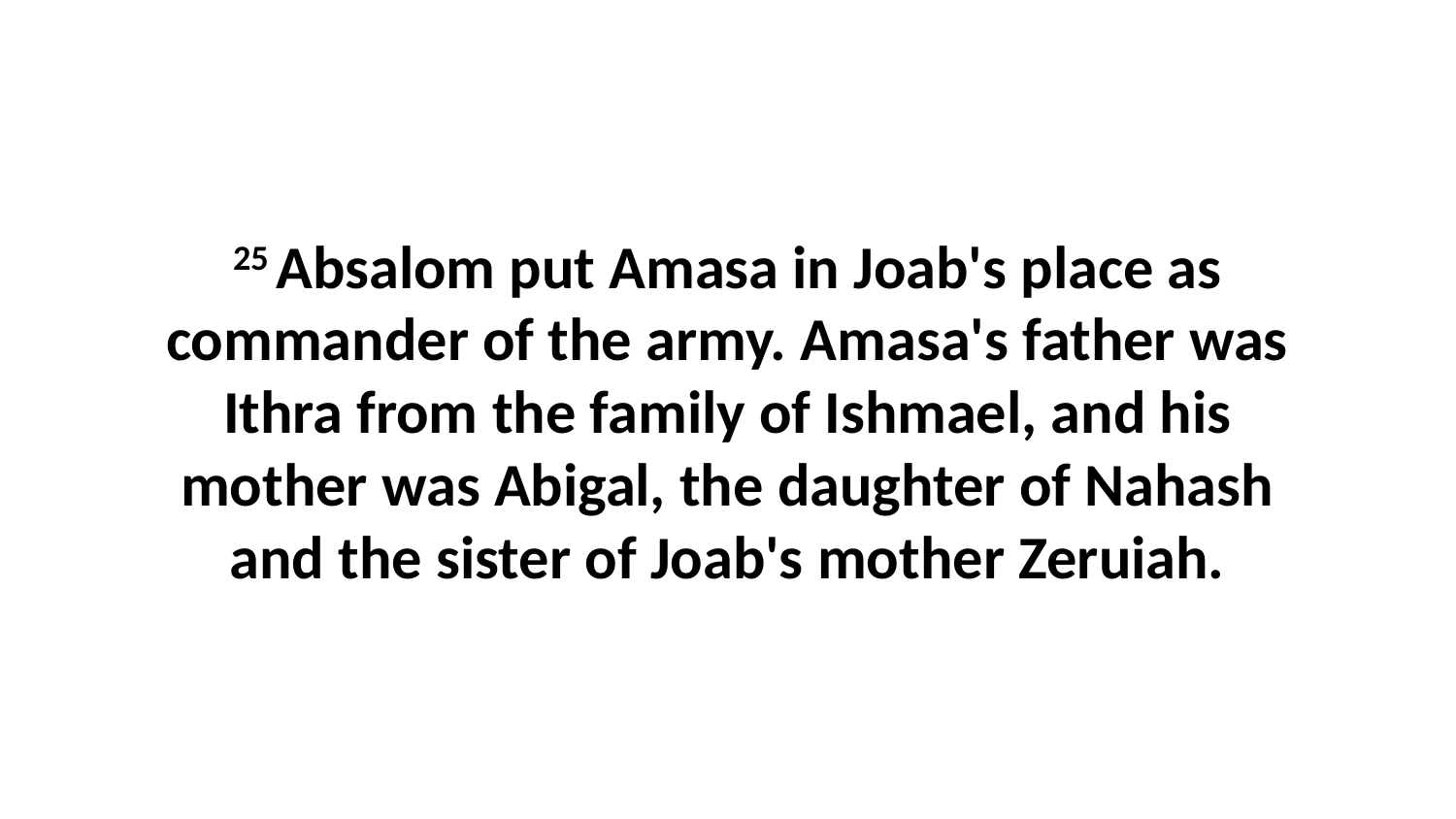

25 Absalom put Amasa in Joab's place as commander of the army. Amasa's father was Ithra from the family of Ishmael, and his mother was Abigal, the daughter of Nahash and the sister of Joab's mother Zeruiah.